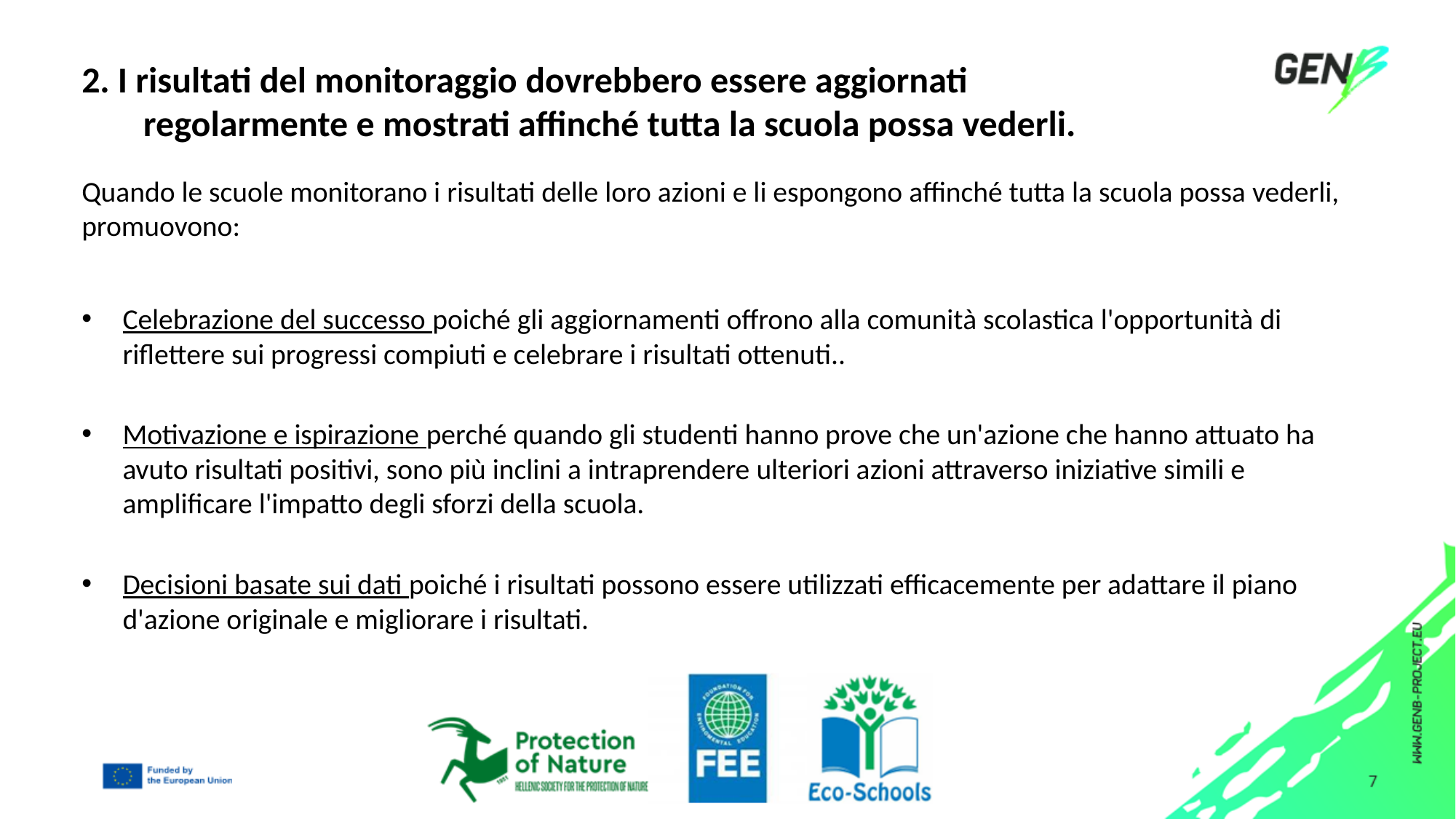

# 2. I risultati del monitoraggio dovrebbero essere aggiornati regolarmente e mostrati affinché tutta la scuola possa vederli.​
Quando le scuole monitorano i risultati delle loro azioni e li espongono affinché tutta la scuola possa vederli, promuovono:​

Celebrazione del successo poiché gli aggiornamenti offrono alla comunità scolastica l'opportunità di riflettere sui progressi compiuti e celebrare i risultati ottenuti..​

Motivazione e ispirazione perché quando gli studenti hanno prove che un'azione che hanno attuato ha avuto risultati positivi, sono più inclini a intraprendere ulteriori azioni attraverso iniziative simili e amplificare l'impatto degli sforzi della scuola.​

Decisioni basate sui dati poiché i risultati possono essere utilizzati efficacemente per adattare il piano d'azione originale e migliorare i risultati.​